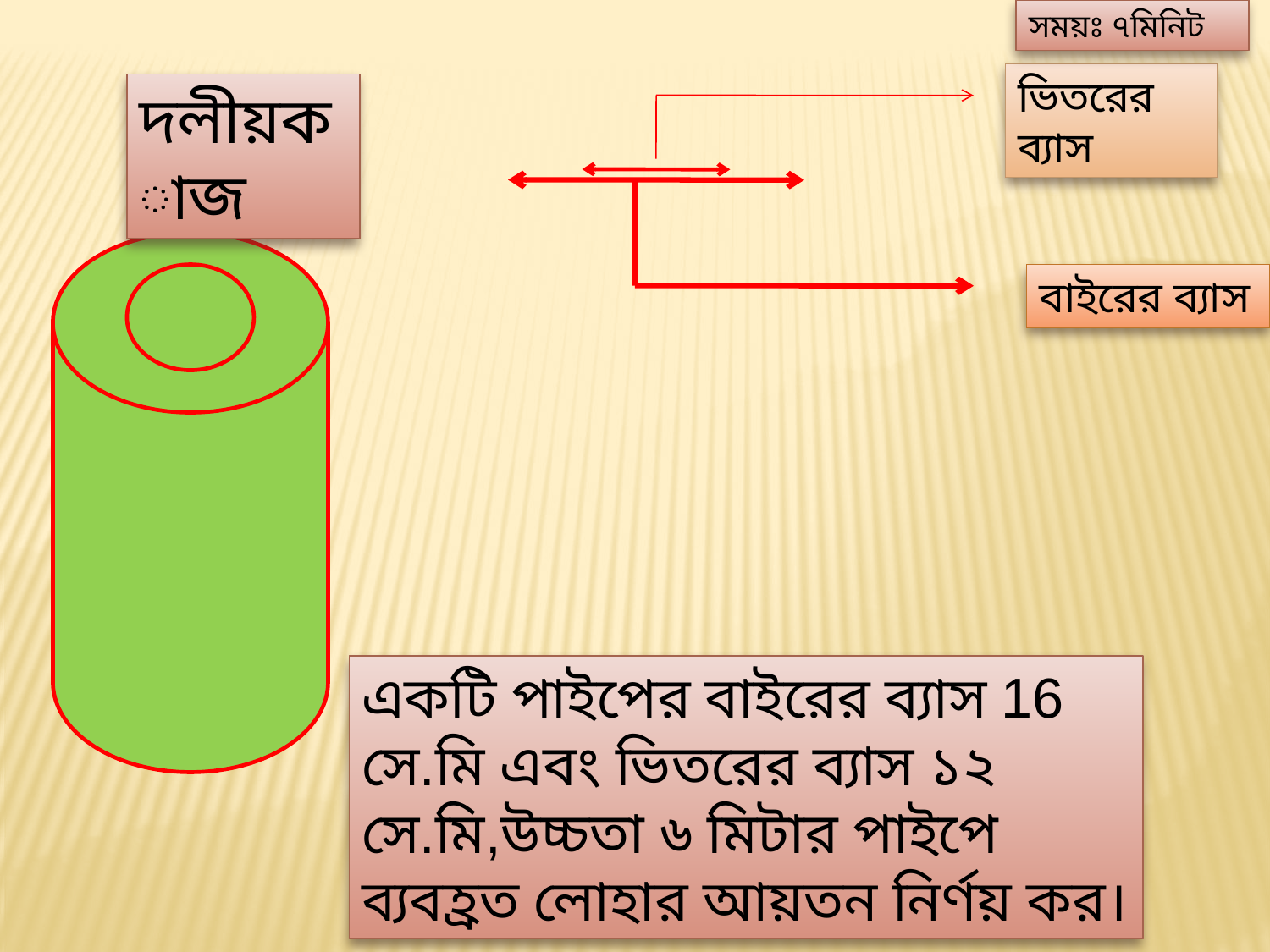

সময়ঃ ৭মিনিট
ভিতরের ব্যাস
দলীয়কাজ

বাইরের ব্যাস
একটি পাইপের বাইরের ব্যাস 16 সে.মি এবং ভিতরের ব্যাস ১২ সে.মি,উচ্চতা ৬ মিটার পাইপে ব্যবহ্রত লোহার আয়তন নির্ণয় কর।